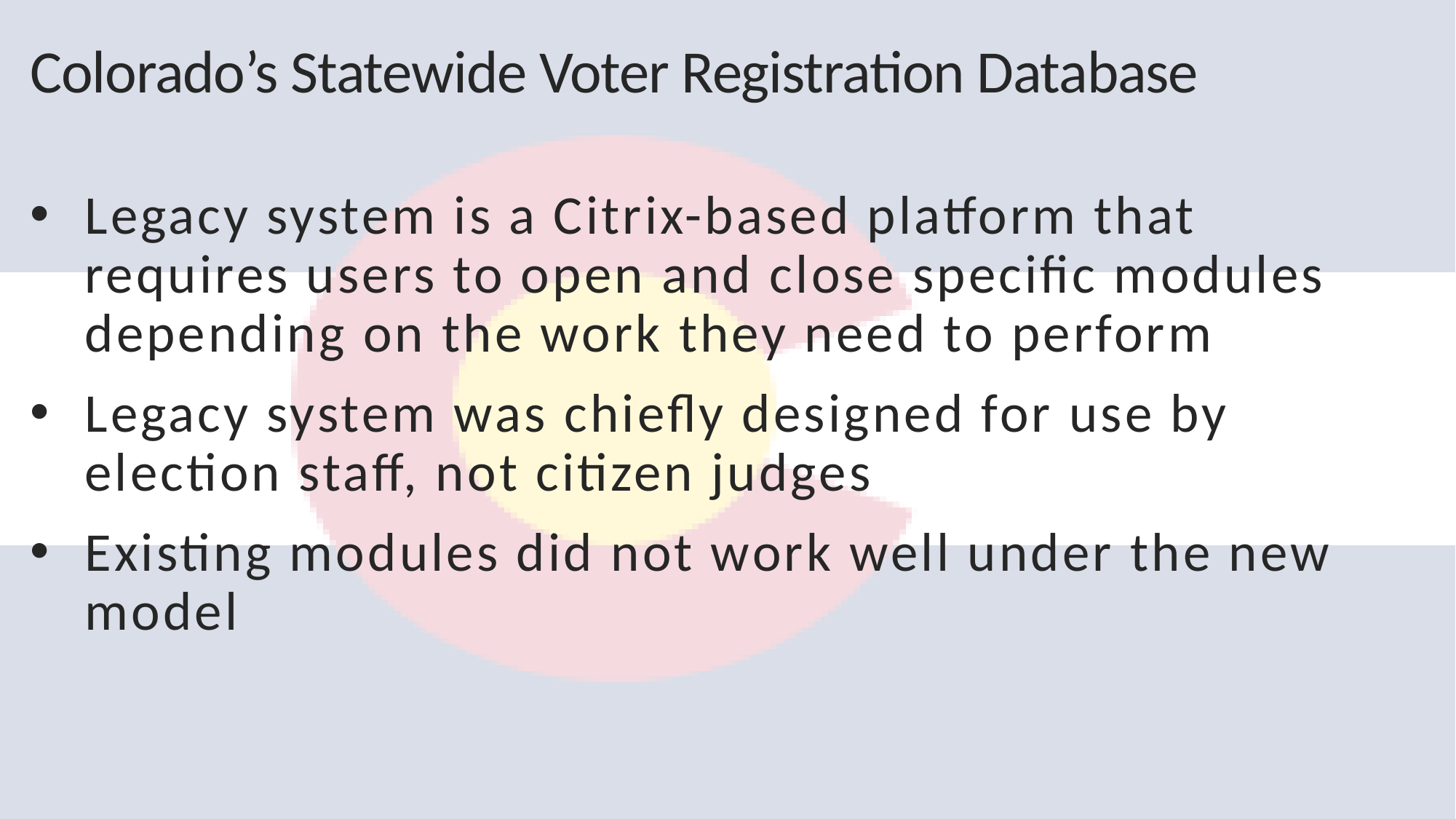

# Colorado’s Statewide Voter Registration Database
Legacy system is a Citrix-based platform that requires users to open and close specific modules depending on the work they need to perform
Legacy system was chiefly designed for use by election staff, not citizen judges
Existing modules did not work well under the new model